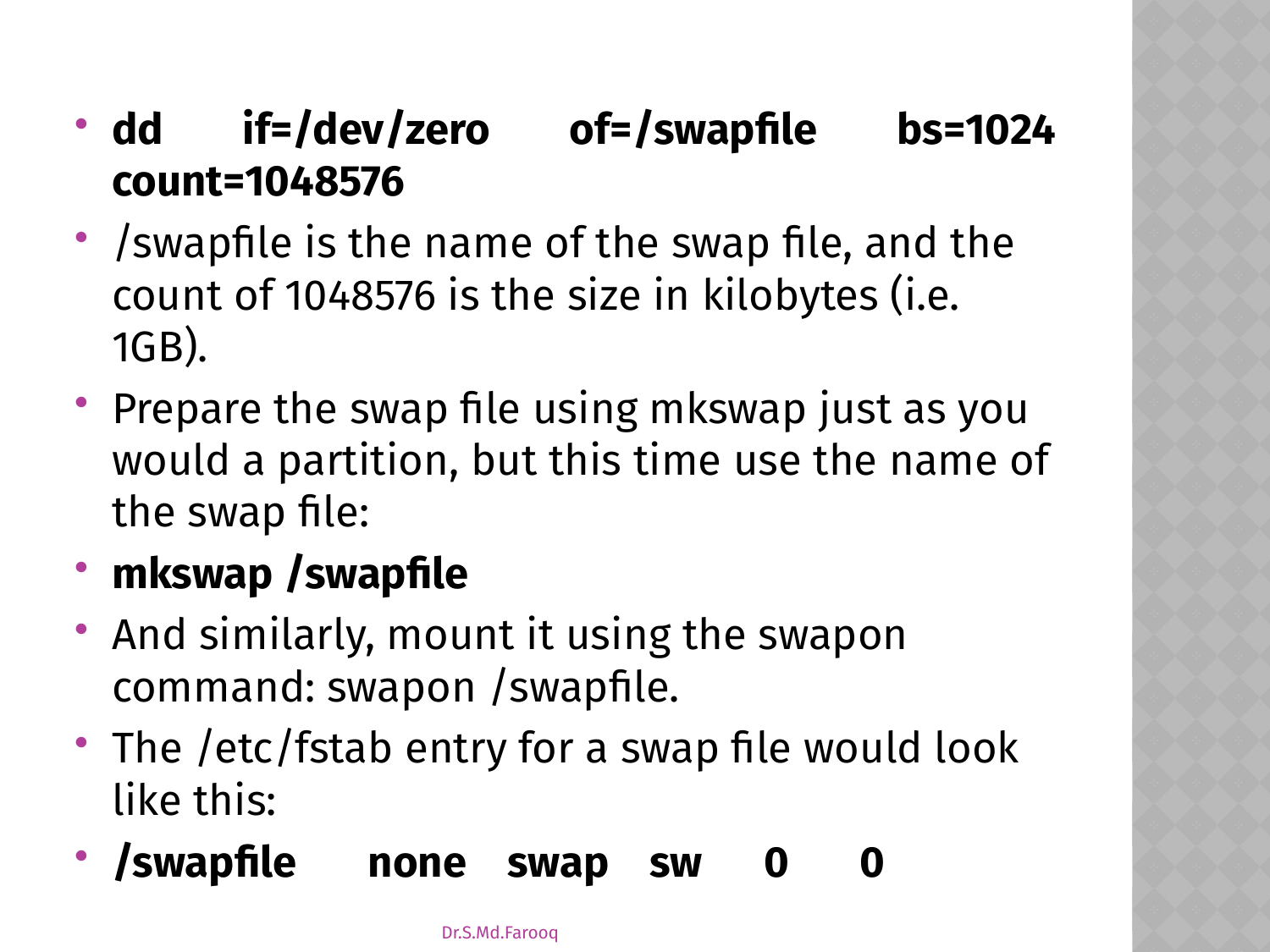

dd if=/dev/zero of=/swapfile bs=1024 count=1048576
/swapfile is the name of the swap file, and the count of 1048576 is the size in kilobytes (i.e. 1GB).
Prepare the swap file using mkswap just as you would a partition, but this time use the name of the swap file:
mkswap /swapfile
And similarly, mount it using the swapon command: swapon /swapfile.
The /etc/fstab entry for a swap file would look like this:
/swapfile       none    swap    sw      0       0

Dr.S.Md.Farooq